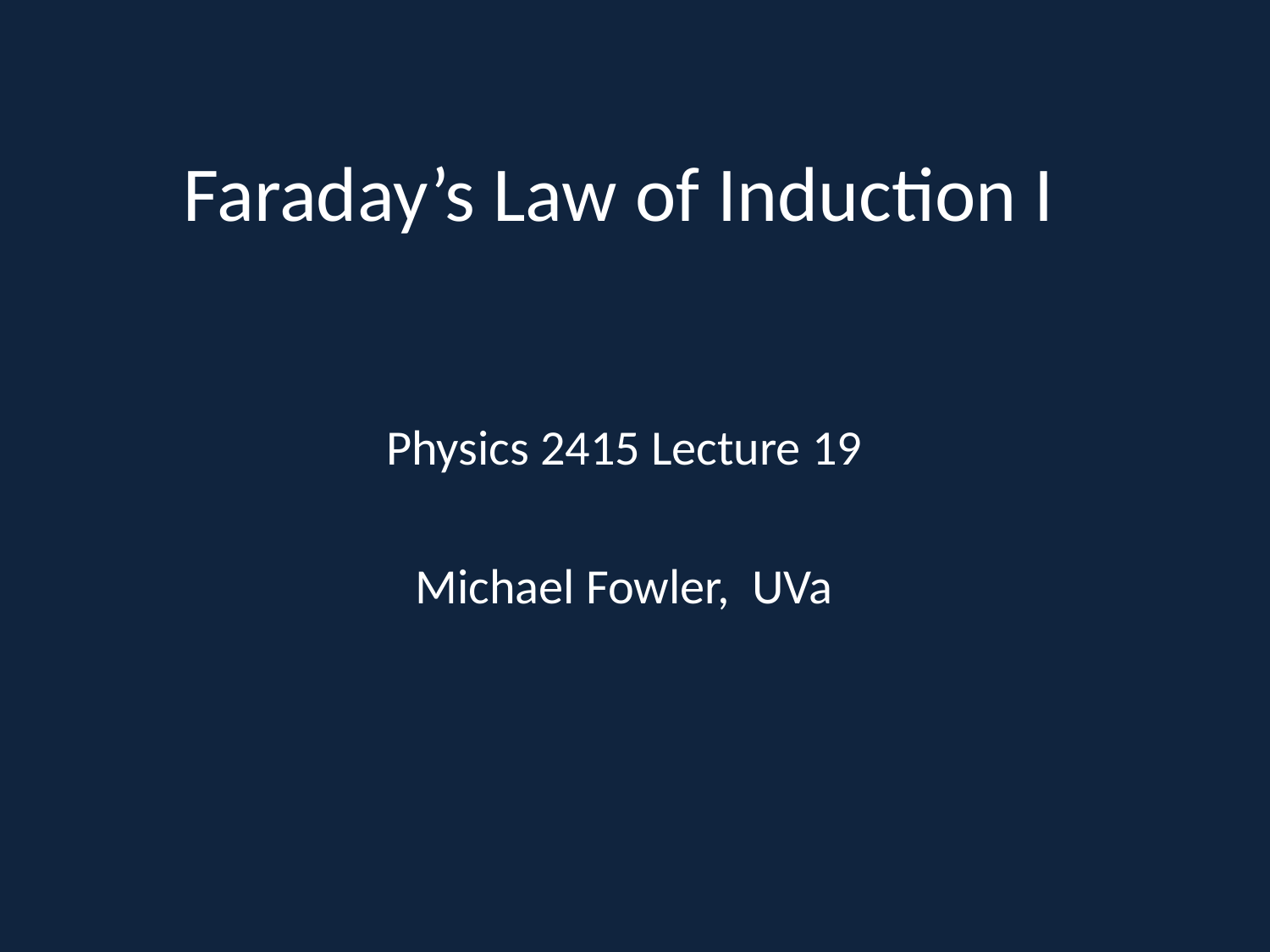

# Faraday’s Law of Induction I

Physics 2415 Lecture 19

Michael Fowler,  UVa